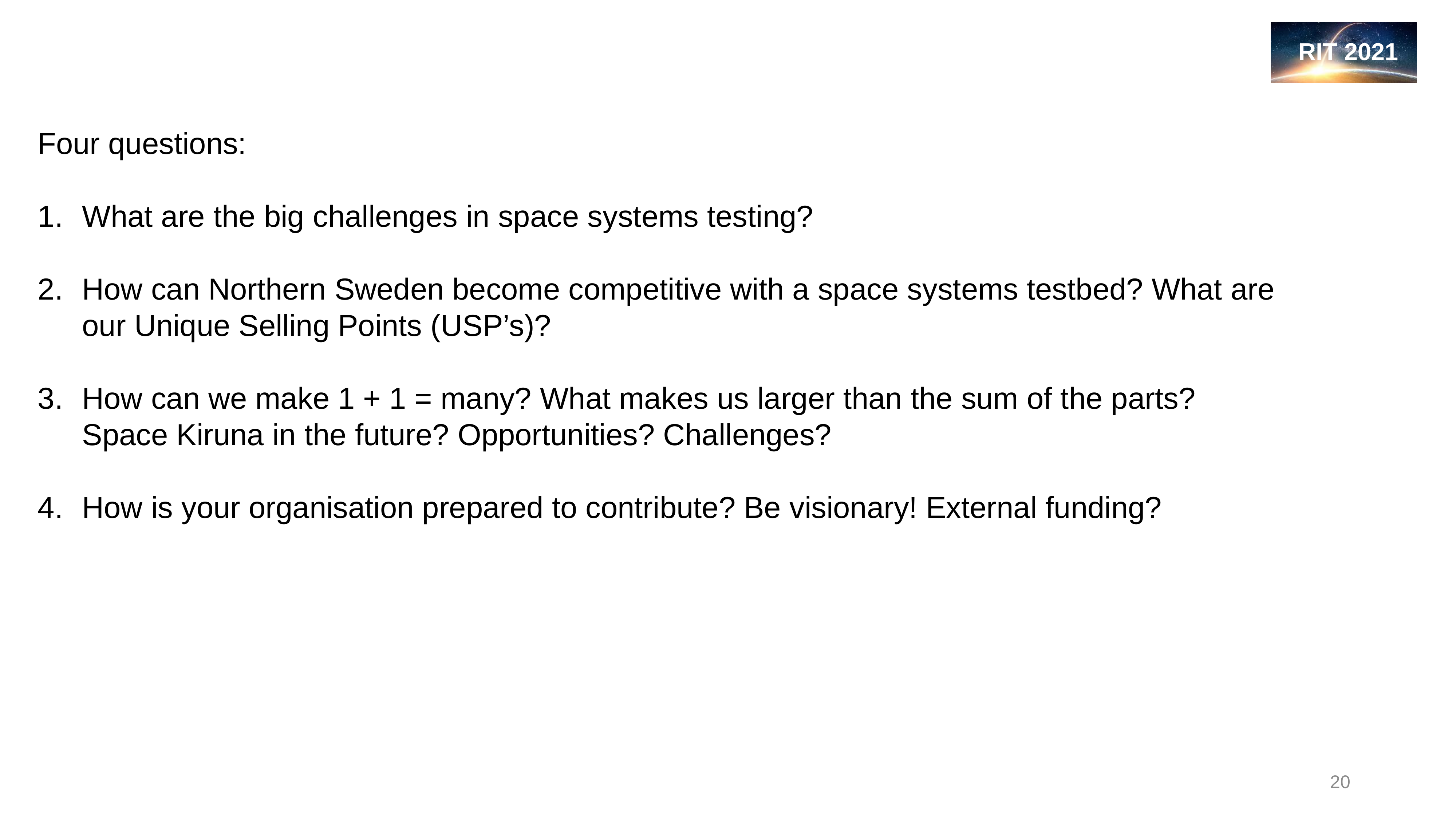

Four questions:

What are the big challenges in space systems testing?

How can Northern Sweden become competitive with a space systems testbed? What are our Unique Selling Points (USP’s)?

How can we make 1 + 1 = many? What makes us larger than the sum of the parts? Space Kiruna in the future? Opportunities? Challenges?

How is your organisation prepared to contribute? Be visionary! External funding?

20